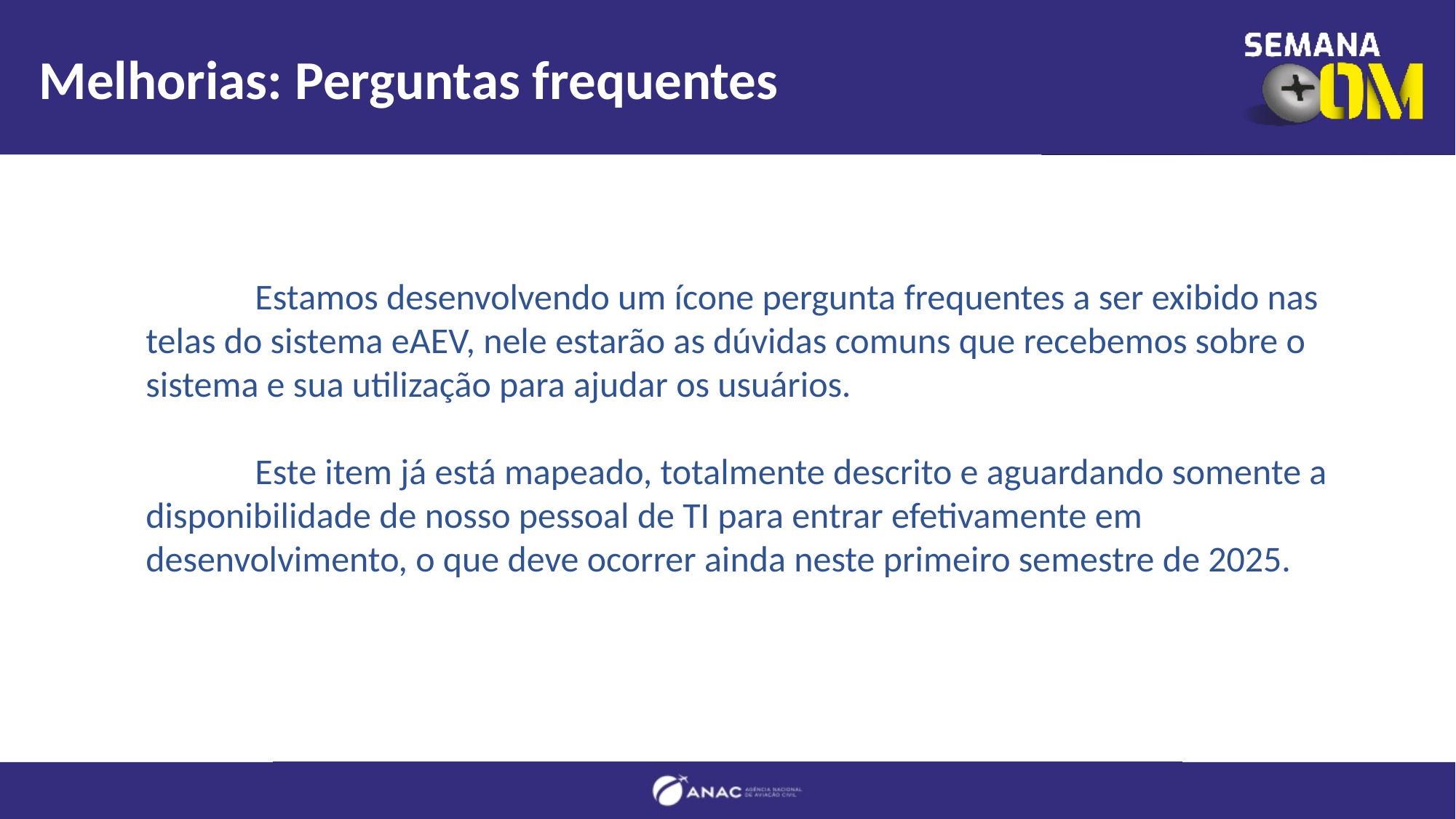

# Melhorias: Perguntas frequentes
	Estamos desenvolvendo um ícone pergunta frequentes a ser exibido nas telas do sistema eAEV, nele estarão as dúvidas comuns que recebemos sobre o sistema e sua utilização para ajudar os usuários.

	Este item já está mapeado, totalmente descrito e aguardando somente a  disponibilidade de nosso pessoal de TI para entrar efetivamente em desenvolvimento, o que deve ocorrer ainda neste primeiro semestre de 2025.